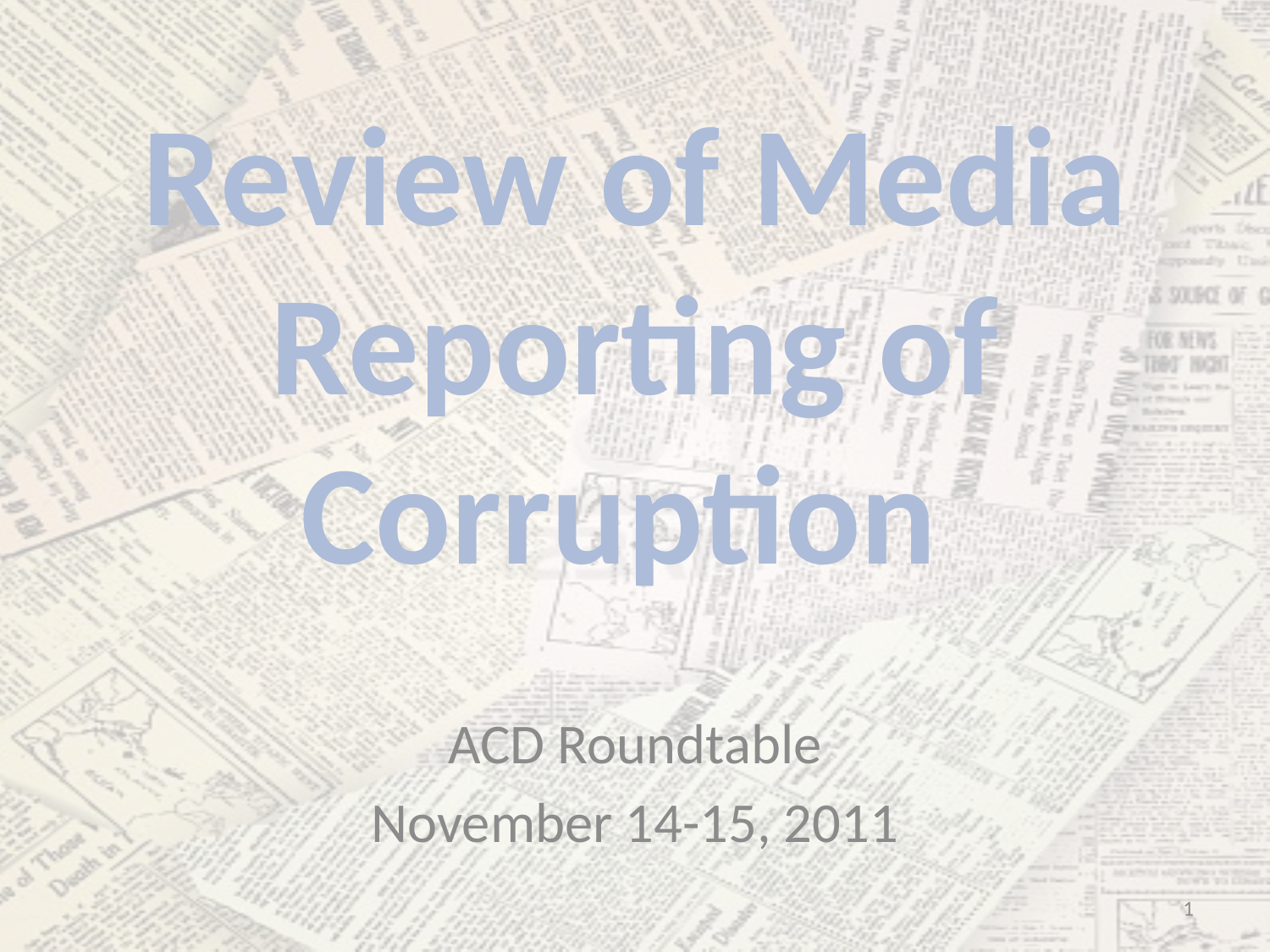

# Review of Media Reporting of Corruption
ACD Roundtable
November 14-15, 2011
1